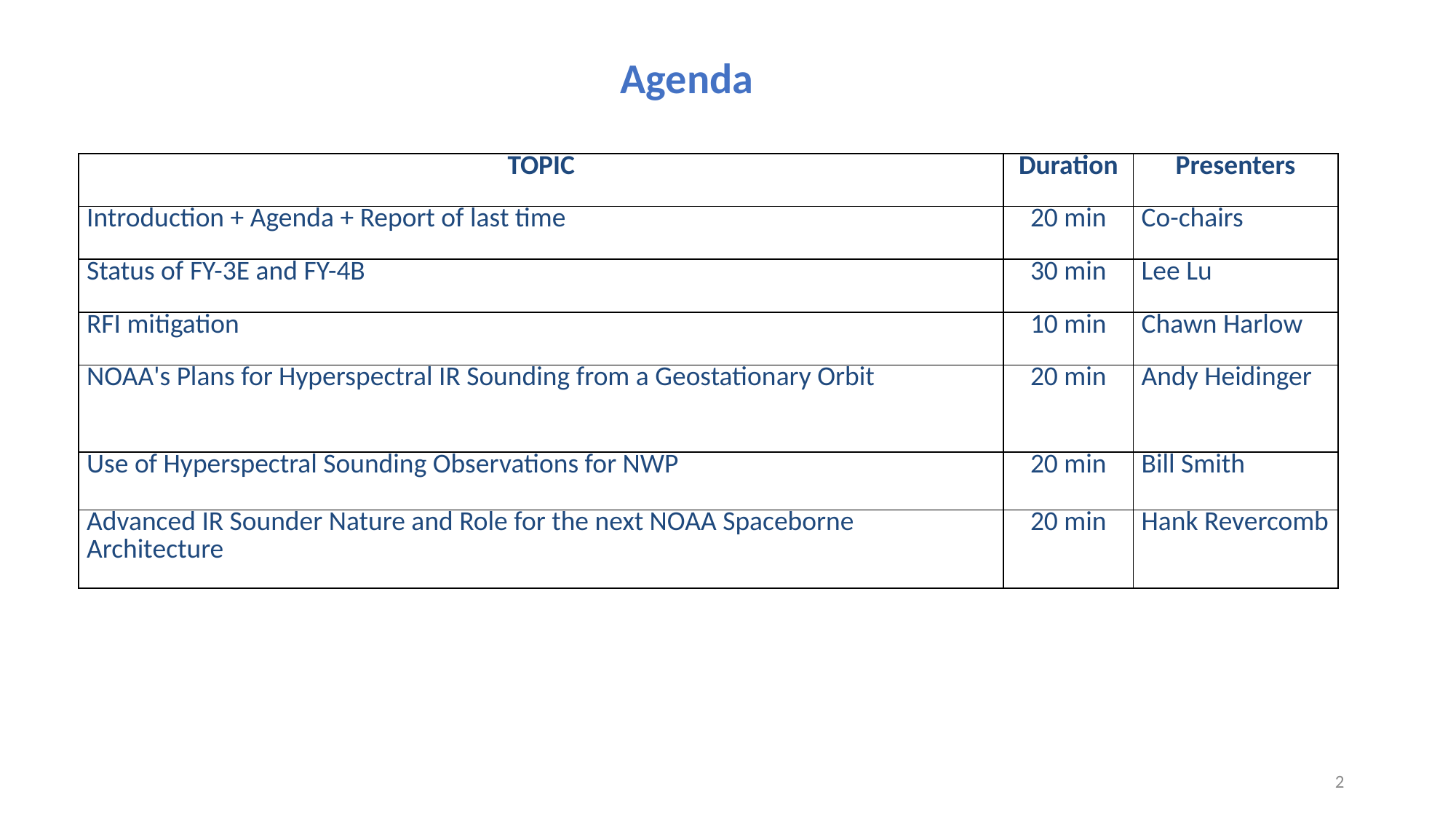

Agenda
| TOPIC | Duration | Presenters |
| --- | --- | --- |
| Introduction + Agenda + Report of last time | 20 min | Co-chairs |
| Status of FY-3E and FY-4B | 30 min | Lee Lu |
| RFI mitigation | 10 min | Chawn Harlow |
| NOAA's Plans for Hyperspectral IR Sounding from a Geostationary Orbit | 20 min | Andy Heidinger |
| Use of Hyperspectral Sounding Observations for NWP | 20 min | Bill Smith |
| Advanced IR Sounder Nature and Role for the next NOAA Spaceborne Architecture | 20 min | Hank Revercomb |

2